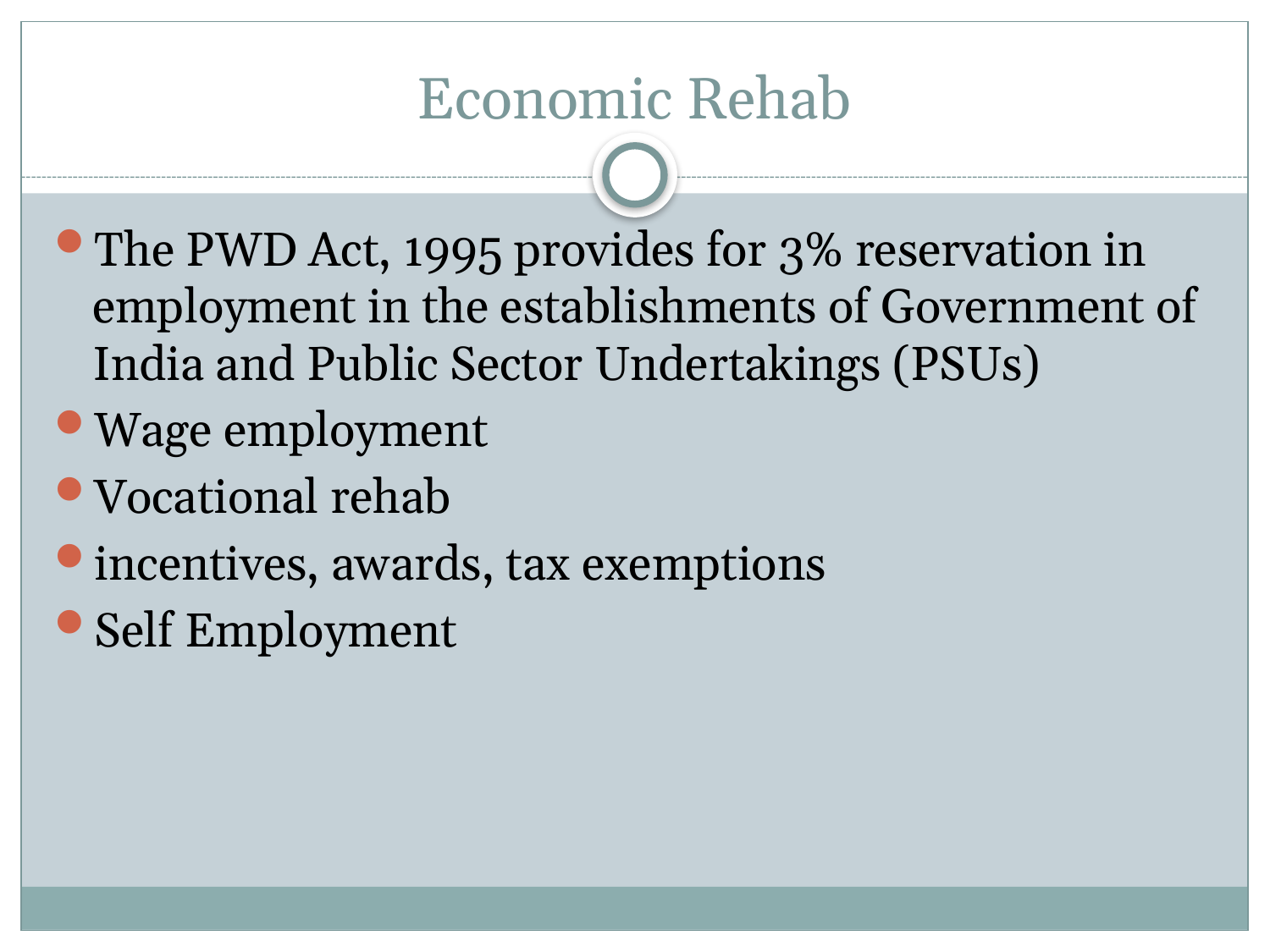

# Economic Rehab
The PWD Act, 1995 provides for 3% reservation in employment in the establishments of Government of India and Public Sector Undertakings (PSUs)
Wage employment
Vocational rehab
incentives, awards, tax exemptions
Self Employment